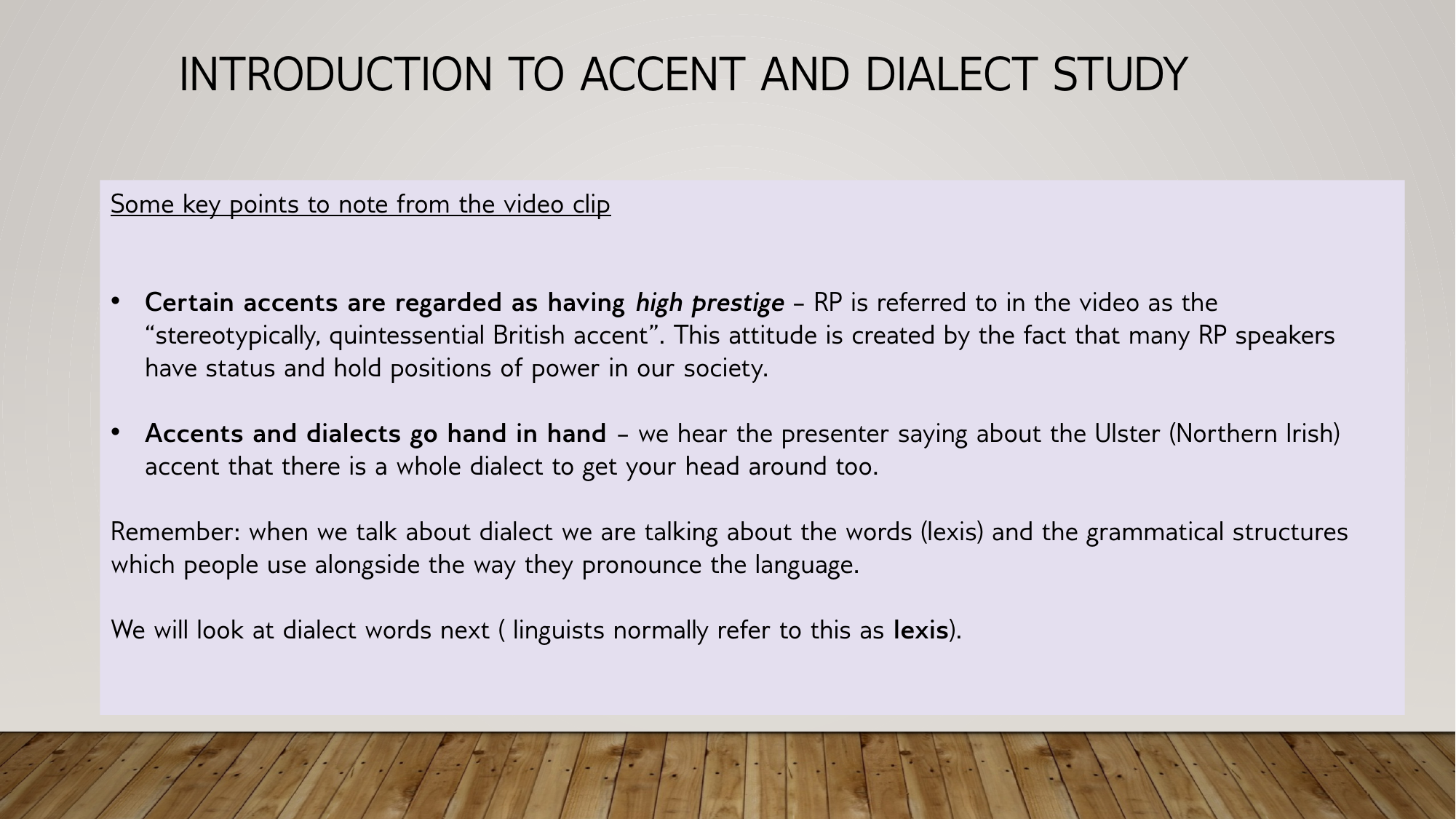

# Introduction to Accent and Dialect Study
Some key points to note from the video clip

Certain accents are regarded as having high prestige – RP is referred to in the video as the “stereotypically, quintessential British accent”. This attitude is created by the fact that many RP speakers have status and hold positions of power in our society.

Accents and dialects go hand in hand – we hear the presenter saying about the Ulster (Northern Irish) accent that there is a whole dialect to get your head around too.

Remember: when we talk about dialect we are talking about the words (lexis) and the grammatical structures which people use alongside the way they pronounce the language.

We will look at dialect words next ( linguists normally refer to this as lexis).